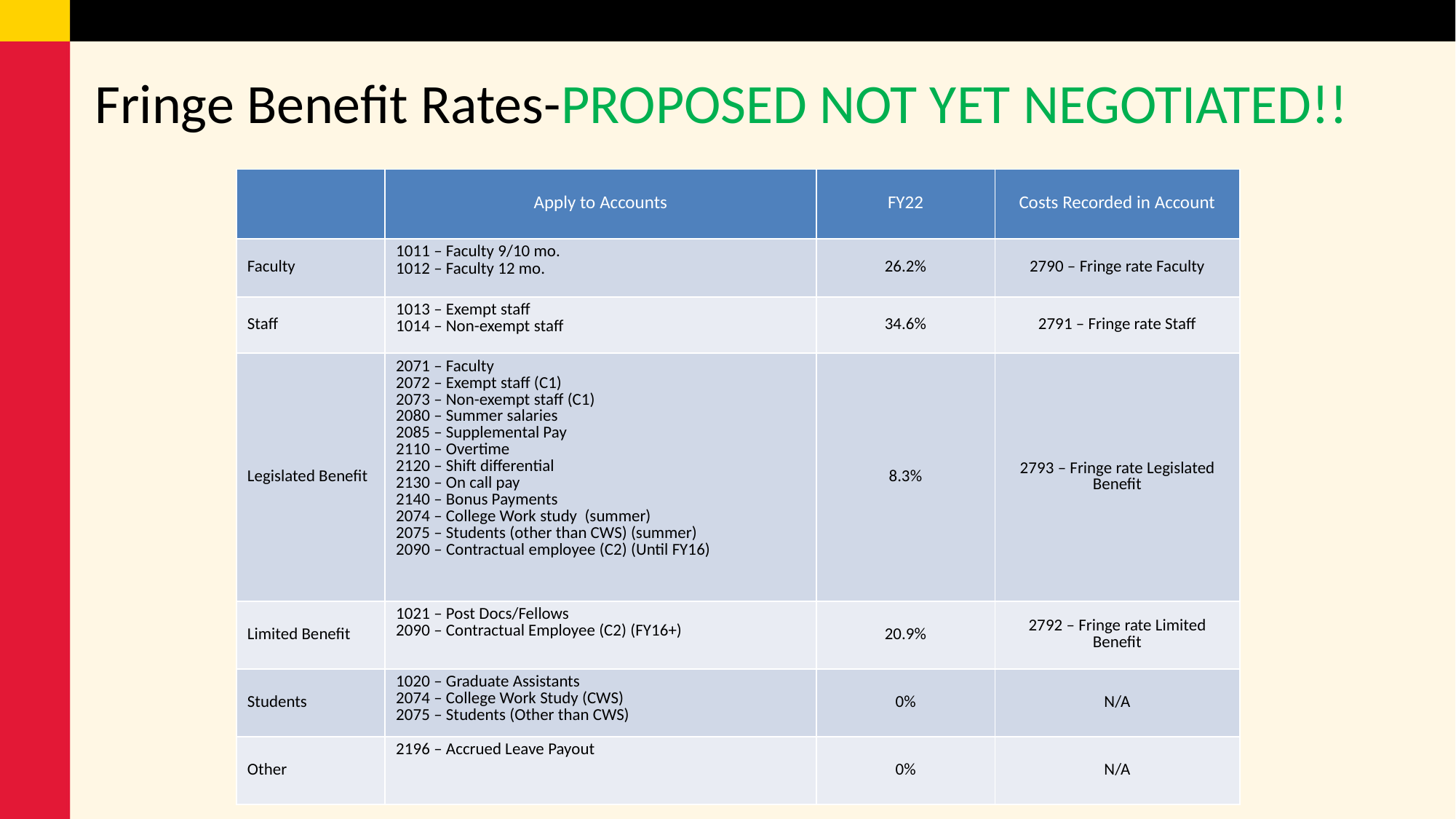

# Fringe Benefit Rates-PROPOSED NOT YET NEGOTIATED!!
|  | Apply to Accounts | FY22 | Costs Recorded in Account |
| --- | --- | --- | --- |
| Faculty | 1011 – Faculty 9/10 mo. 1012 – Faculty 12 mo. | 26.2% | 2790 – Fringe rate Faculty |
| Staff | 1013 – Exempt staff 1014 – Non-exempt staff | 34.6% | 2791 – Fringe rate Staff |
| Legislated Benefit | 2071 – Faculty 2072 – Exempt staff (C1) 2073 – Non-exempt staff (C1) 2080 – Summer salaries 2085 – Supplemental Pay 2110 – Overtime 2120 – Shift differential 2130 – On call pay 2140 – Bonus Payments 2074 – College Work study (summer) 2075 – Students (other than CWS) (summer) 2090 – Contractual employee (C2) (Until FY16) | 8.3% | 2793 – Fringe rate Legislated Benefit |
| Limited Benefit | 1021 – Post Docs/Fellows 2090 – Contractual Employee (C2) (FY16+) | 20.9% | 2792 – Fringe rate Limited Benefit |
| Students | 1020 – Graduate Assistants 2074 – College Work Study (CWS) 2075 – Students (Other than CWS) | 0% | N/A |
| Other | 2196 – Accrued Leave Payout | 0% | N/A |